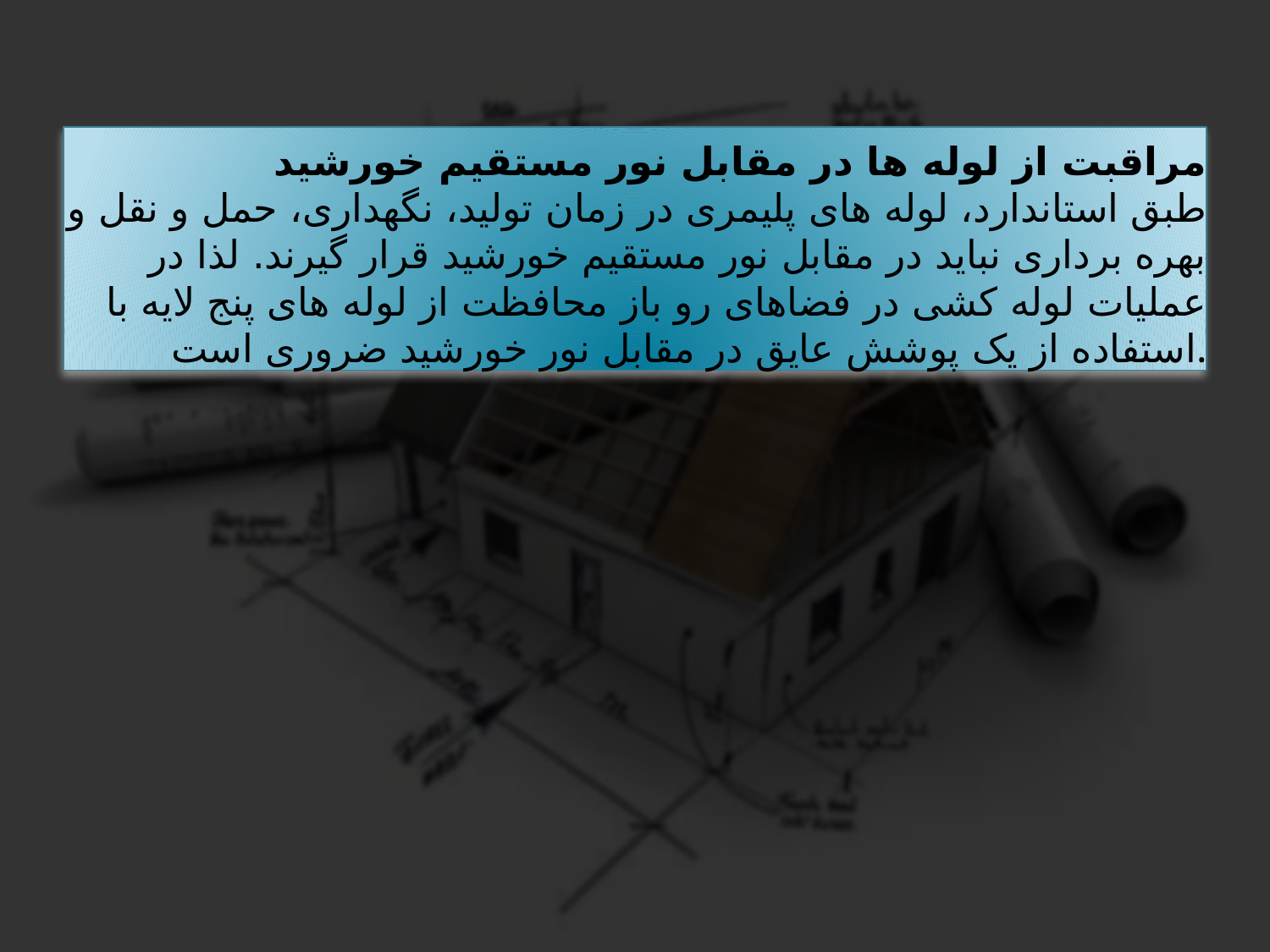

# مراقبت از لوله ها در مقابل نور مستقیم خورشید طبق استاندارد، لوله های پلیمری در زمان تولید، نگهداری، حمل و نقل و بهره برداری نباید در مقابل نور مستقیم خورشید قرار گیرند. لذا در عملیات لوله کشی در فضاهای رو باز محافظت از لوله های پنج لایه با استفاده از یک پوشش عایق در مقابل نور خورشید ضروری است.